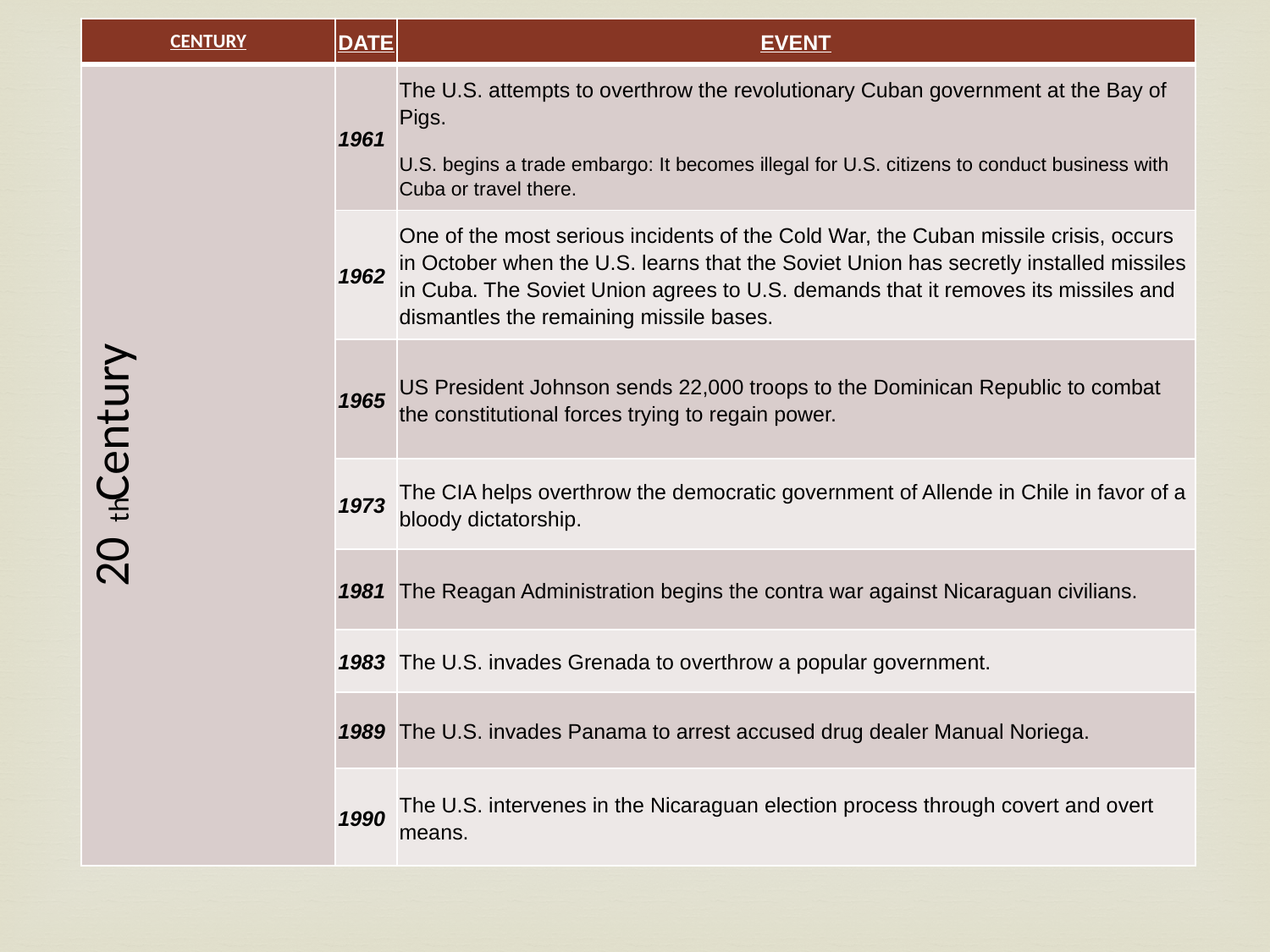

| CENTURY | DATE | EVENT |
| --- | --- | --- |
| 20th Century | 1961 | The U.S. attempts to overthrow the revolutionary Cuban government at the Bay of Pigs. U.S. begins a trade embargo: It becomes illegal for U.S. citizens to conduct business with Cuba or travel there. |
|  | 1962 | One of the most serious incidents of the Cold War, the Cuban missile crisis, occurs in October when the U.S. learns that the Soviet Union has secretly installed missiles in Cuba. The Soviet Union agrees to U.S. demands that it removes its missiles and dismantles the remaining missile bases. |
|  | 1965 | US President Johnson sends 22,000 troops to the Dominican Republic to combat the constitutional forces trying to regain power. |
|  | 1973 | The CIA helps overthrow the democratic government of Allende in Chile in favor of a bloody dictatorship. |
|  | 1981 | The Reagan Administration begins the contra war against Nicaraguan civilians. |
|  | 1983 | The U.S. invades Grenada to overthrow a popular government. |
|  | 1989 | The U.S. invades Panama to arrest accused drug dealer Manual Noriega. |
|  | 1990 | The U.S. intervenes in the Nicaraguan election process through covert and overt means. |